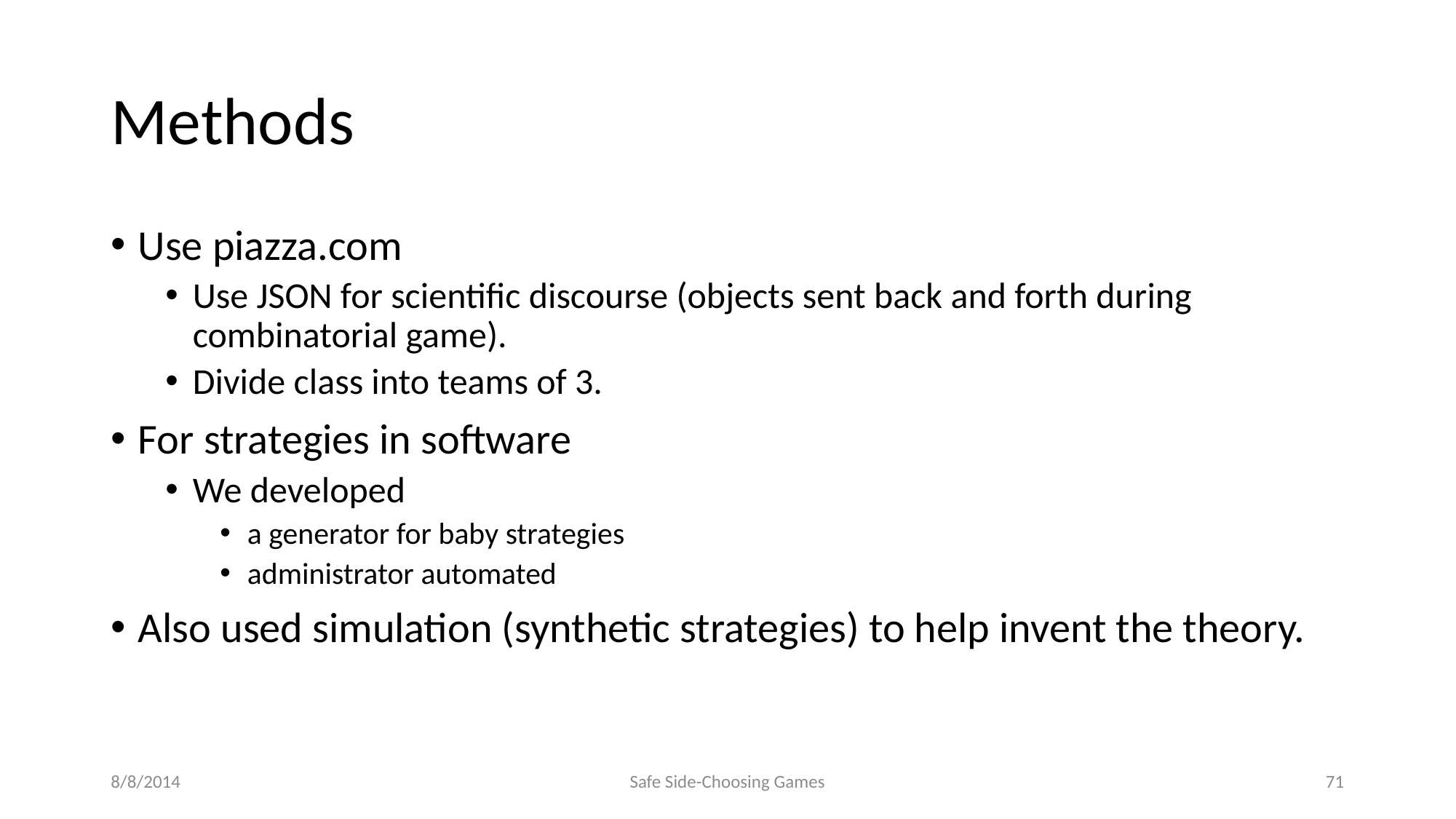

# Methods
Use piazza.com
Use JSON for scientific discourse (objects sent back and forth during combinatorial game).
Divide class into teams of 3.
For strategies in software
We developed
a generator for baby strategies
administrator automated
Also used simulation (synthetic strategies) to help invent the theory.
8/8/2014
Safe Side-Choosing Games
71